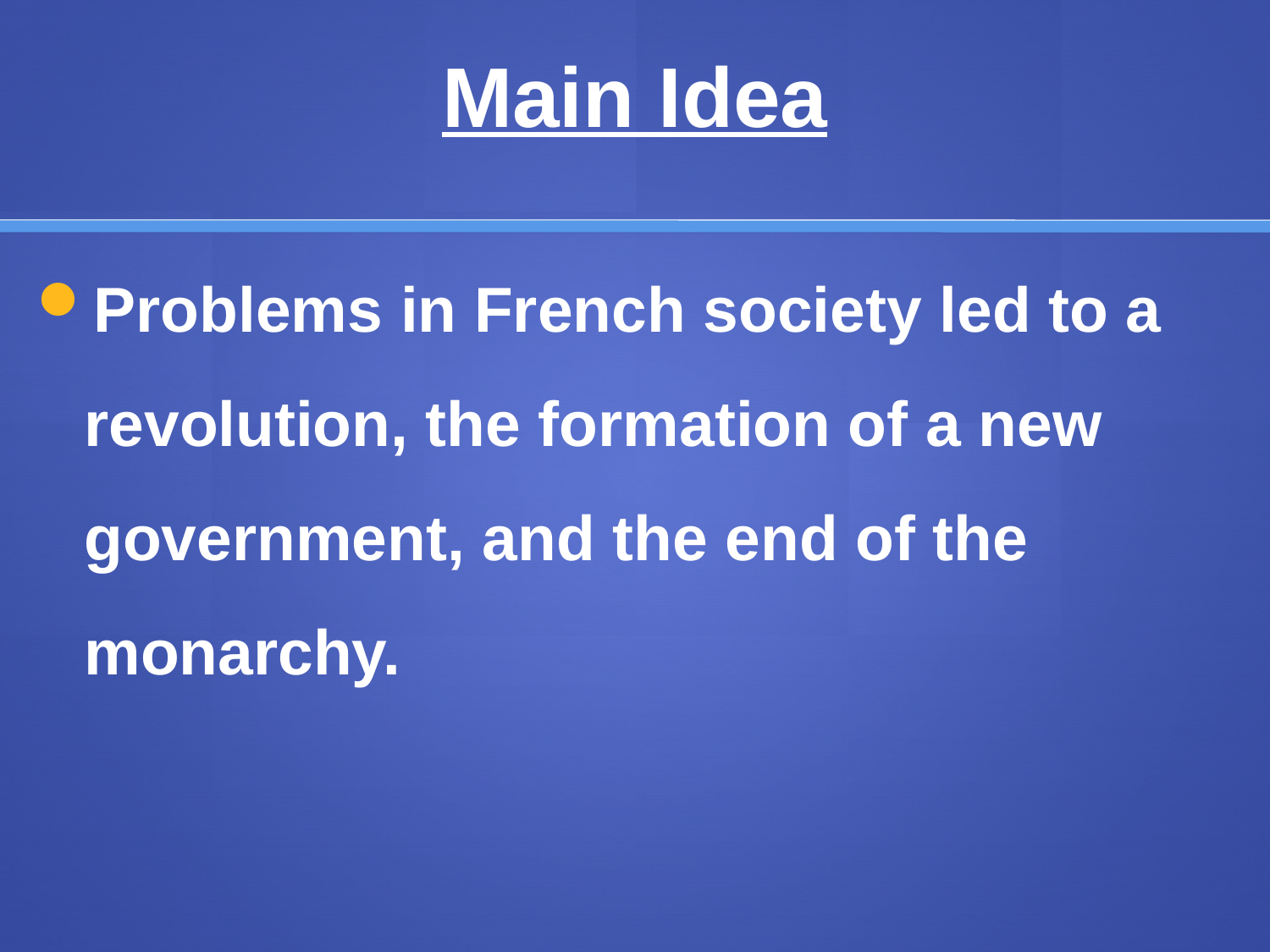

# Main Idea
Problems in French society led to a revolution, the formation of a new government, and the end of the monarchy.